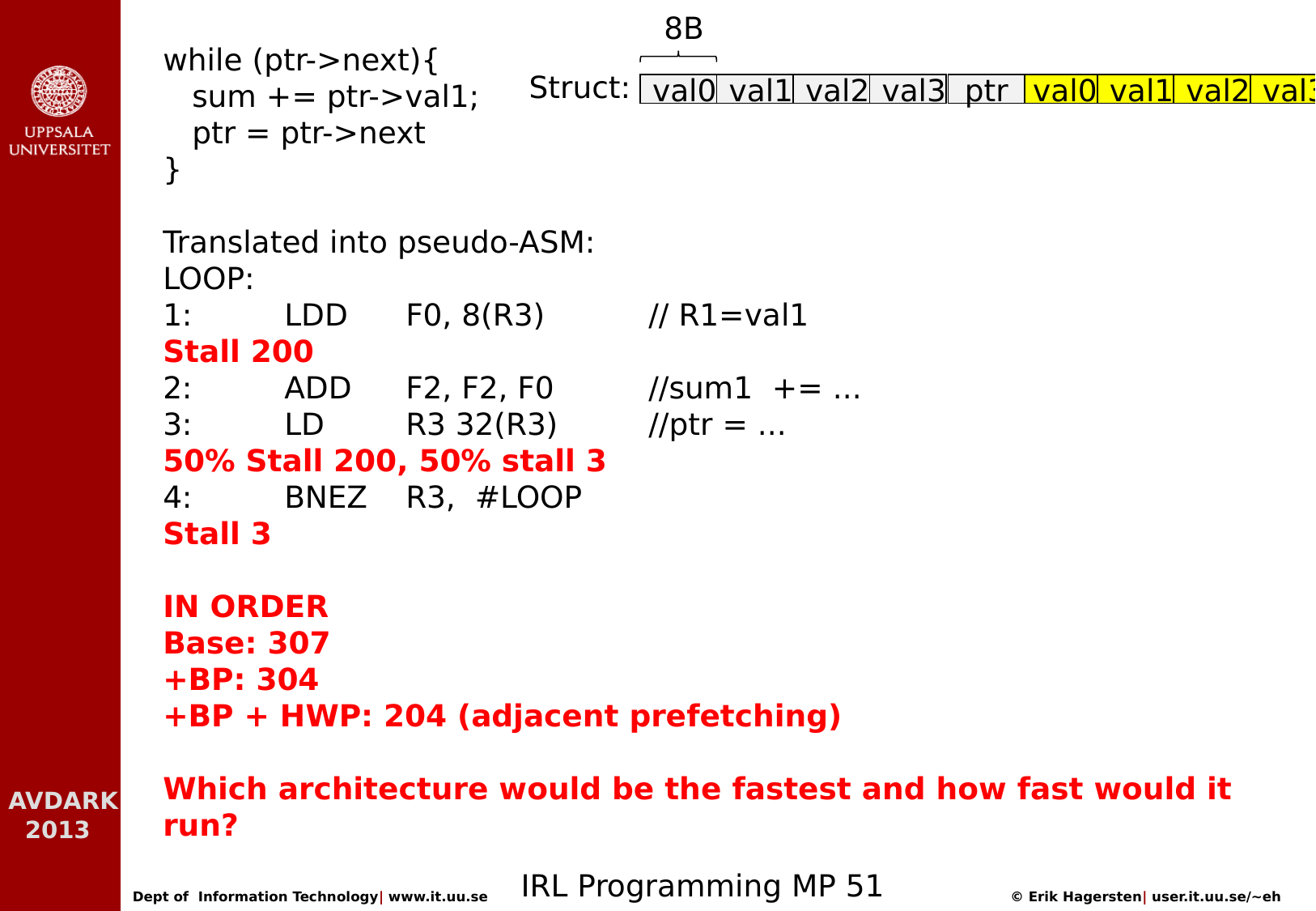

8B

while (ptr->next){
   sum += ptr->val1;
   ptr = ptr->next
}

Translated into pseudo-ASM:
LOOP:
1:	LDD 	F0, 8(R3)	// R1=val1
Stall 200
2:	ADD 	F2, F2, F0	//sum1  += ...
3: 	LD 	R3 32(R3)	//ptr = ...
50% Stall 200, 50% stall 3
4:	BNEZ 	R3,  #LOOP
Stall 3

IN ORDER
Base: 307
+BP: 304
+BP + HWP: 204 (adjacent prefetching)

Which architecture would be the fastest and how fast would it run?

Struct:
val0
val1
val2
val3
val0
val1
val2
val3
ptr